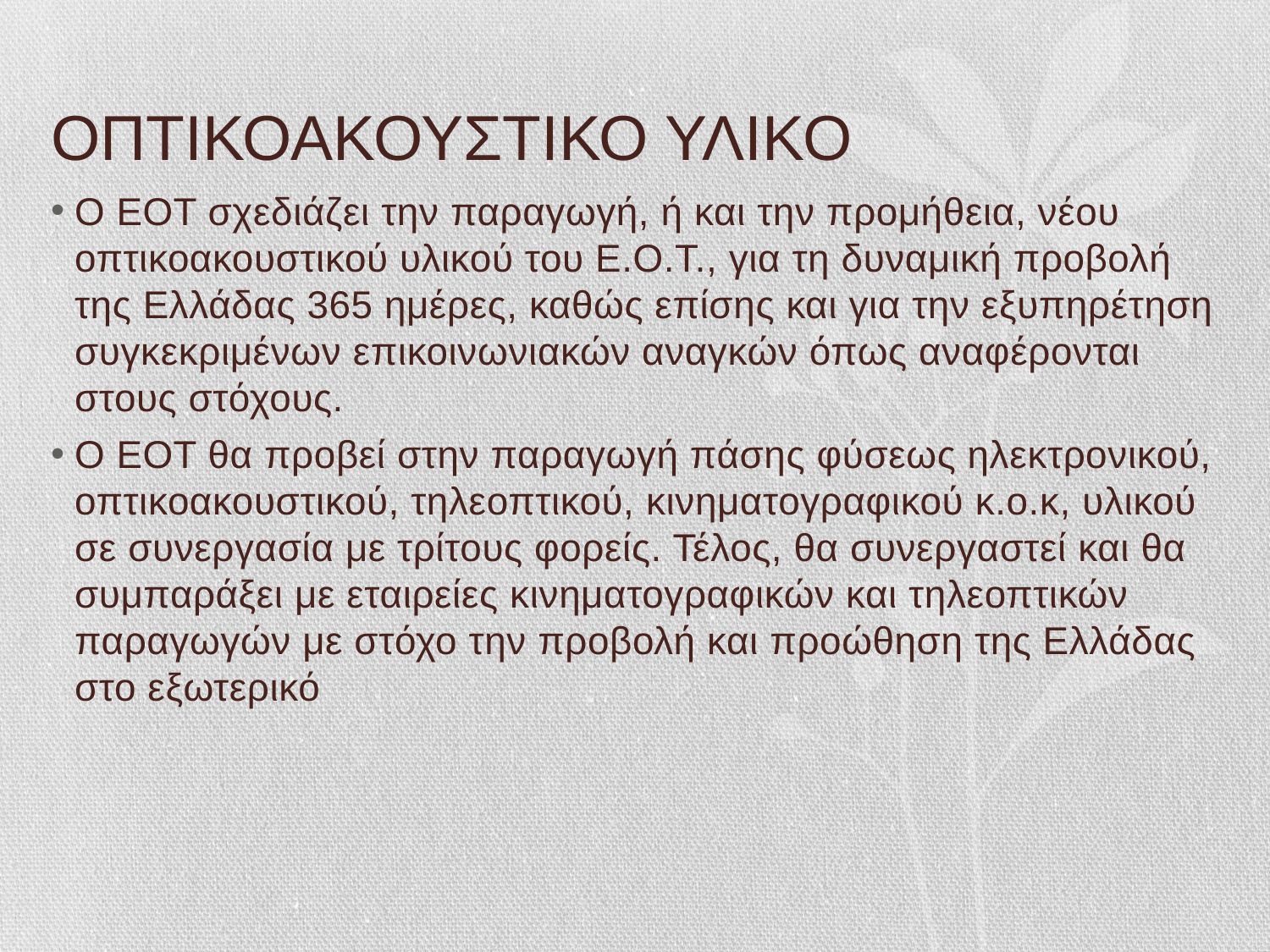

# ΟΠΤΙΚΟΑΚΟΥΣΤΙΚΟ ΥΛΙΚΟ
Ο ΕΟΤ σχεδιάζει την παραγωγή, ή και την προμήθεια, νέου οπτικοακουστικού υλικού του Ε.Ο.Τ., για τη δυναμική προβολή της Ελλάδας 365 ημέρες, καθώς επίσης και για την εξυπηρέτηση συγκεκριμένων επικοινωνιακών αναγκών όπως αναφέρονται στους στόχους.
Ο ΕΟΤ θα προβεί στην παραγωγή πάσης φύσεως ηλεκτρονικού, οπτικοακουστικού, τηλεοπτικού, κινηματογραφικού κ.ο.κ, υλικού σε συνεργασία με τρίτους φορείς. Τέλος, θα συνεργαστεί και θα συμπαράξει με εταιρείες κινηματογραφικών και τηλεοπτικών παραγωγών με στόχο την προβολή και προώθηση της Ελλάδας στο εξωτερικό